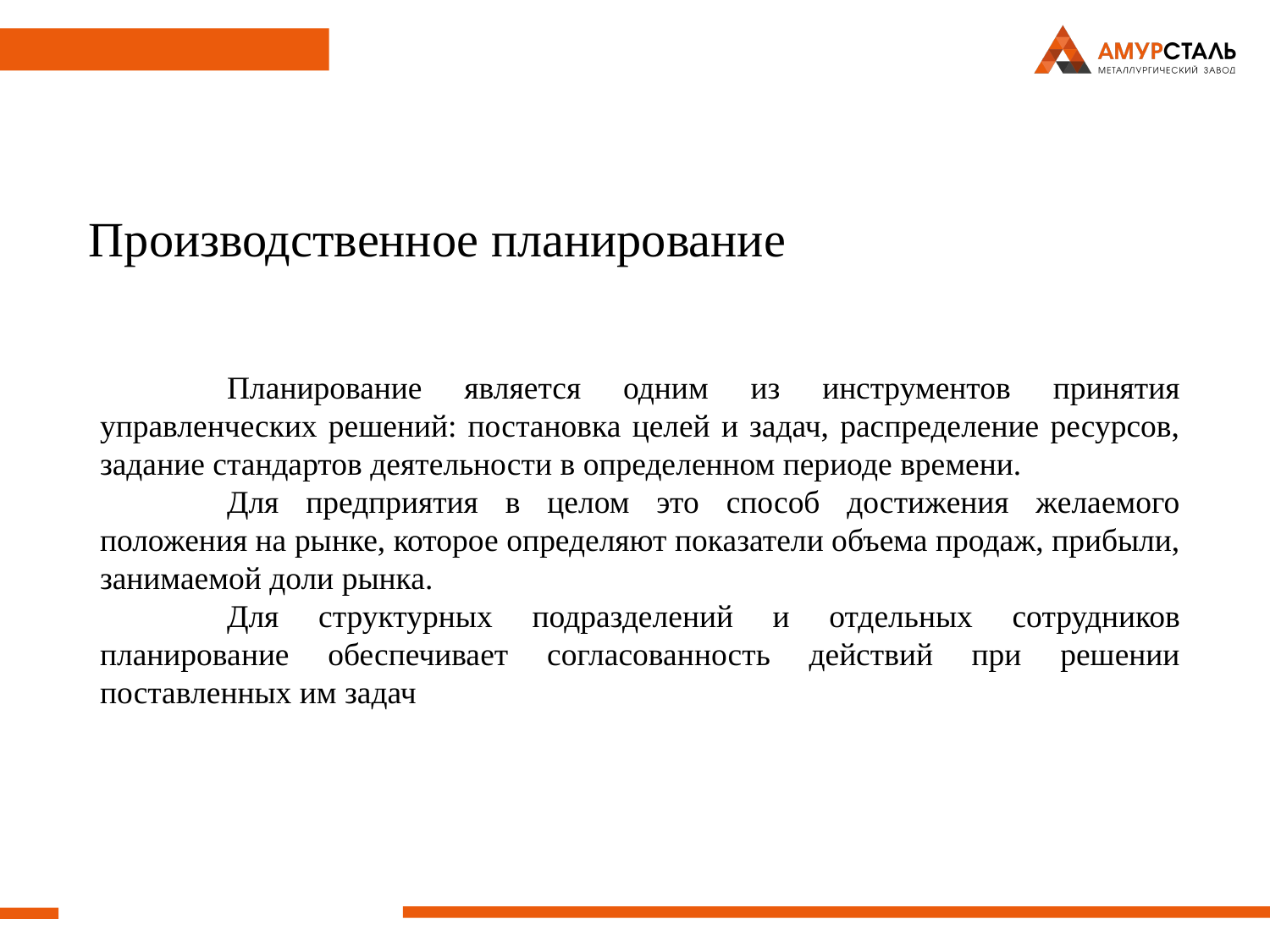

Производственное планирование
	Планирование является одним из инструментов принятия управленческих решений: постановка целей и задач, распределение ресурсов, задание стандартов деятельности в определенном периоде времени.
	Для предприятия в целом это способ достижения желаемого положения на рынке, которое определяют показатели объема продаж, прибыли, занимаемой доли рынка.
	Для структурных подразделений и отдельных сотрудников планирование обеспечивает согласованность действий при решении поставленных им задач
2019
2020
2021 (план)